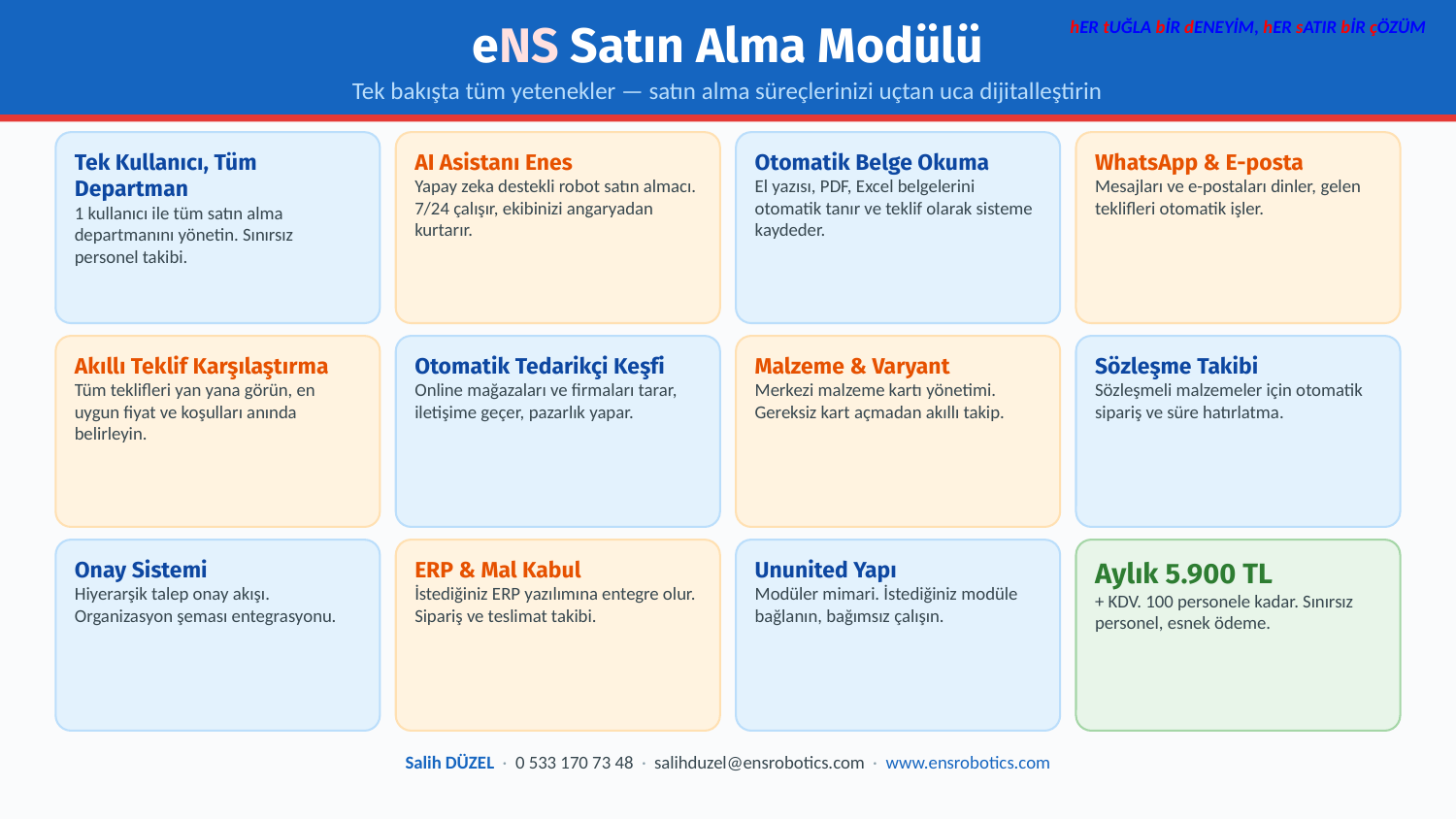

hER tUĞLA bİR dENEYİM, hER sATIR bİR çÖZÜM
eNS Satın Alma Modülü
Tek bakışta tüm yetenekler — satın alma süreçlerinizi uçtan uca dijitalleştirin

Tek Kullanıcı, Tüm Departman
1 kullanıcı ile tüm satın alma departmanını yönetin. Sınırsız personel takibi.
AI Asistanı Enes
Yapay zeka destekli robot satın almacı. 7/24 çalışır, ekibinizi angaryadan kurtarır.
Otomatik Belge Okuma
El yazısı, PDF, Excel belgelerini otomatik tanır ve teklif olarak sisteme kaydeder.
WhatsApp & E-posta
Mesajları ve e-postaları dinler, gelen teklifleri otomatik işler.
Akıllı Teklif Karşılaştırma
Tüm teklifleri yan yana görün, en uygun fiyat ve koşulları anında belirleyin.
Otomatik Tedarikçi Keşfi
Online mağazaları ve firmaları tarar, iletişime geçer, pazarlık yapar.
Malzeme & Varyant
Merkezi malzeme kartı yönetimi. Gereksiz kart açmadan akıllı takip.
Sözleşme Takibi
Sözleşmeli malzemeler için otomatik sipariş ve süre hatırlatma.
Onay Sistemi
Hiyerarşik talep onay akışı. Organizasyon şeması entegrasyonu.
ERP & Mal Kabul
İstediğiniz ERP yazılımına entegre olur. Sipariş ve teslimat takibi.
Ununited Yapı
Modüler mimari. İstediğiniz modüle bağlanın, bağımsız çalışın.
Aylık 5.900 TL
+ KDV. 100 personele kadar. Sınırsız personel, esnek ödeme.
Salih DÜZEL  ·  0 533 170 73 48  ·  salihduzel@ensrobotics.com  ·  www.ensrobotics.com